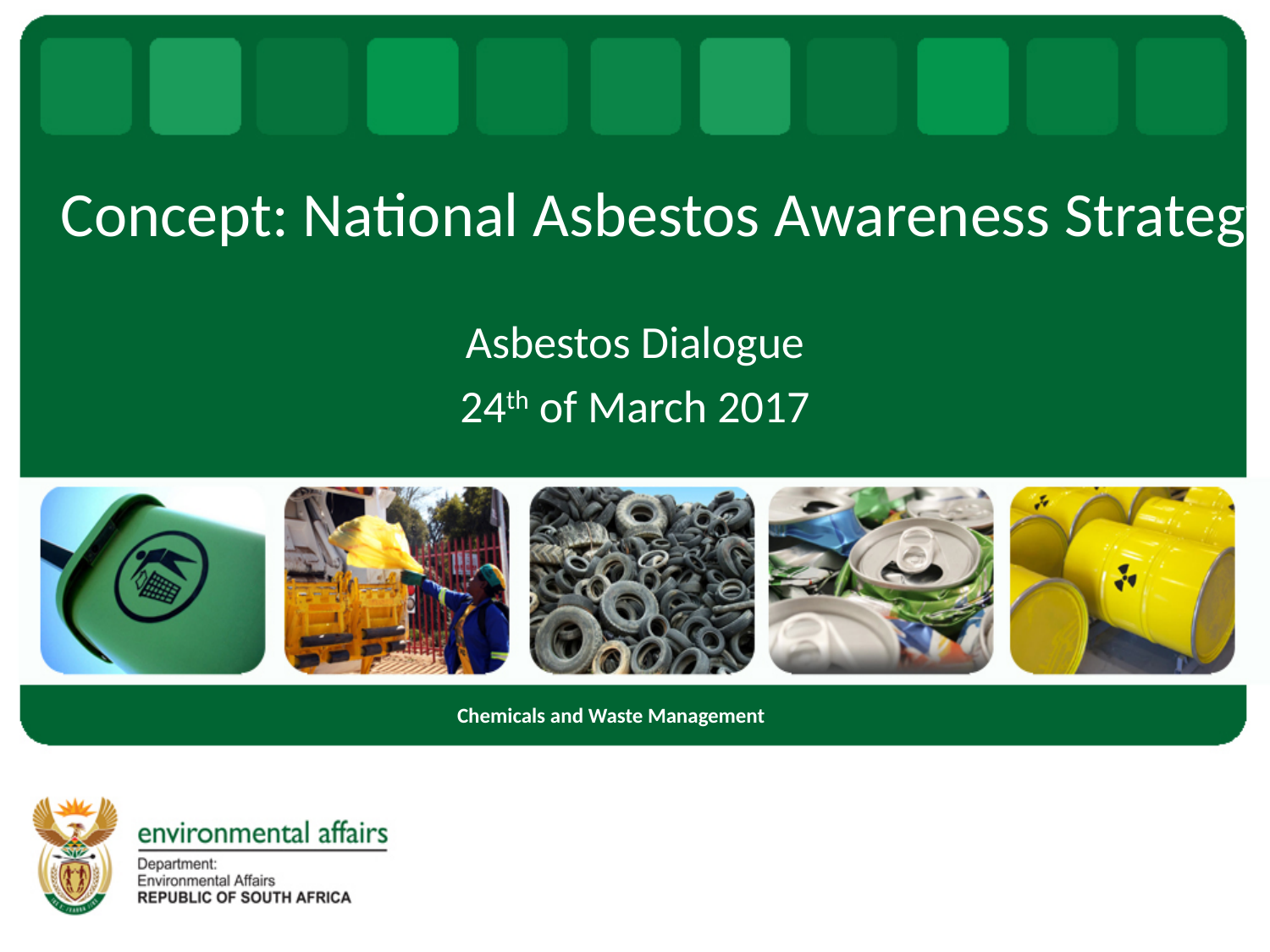

# Concept: National Asbestos Awareness Strategy
Asbestos Dialogue
24th of March 2017
Chemicals and Waste Management